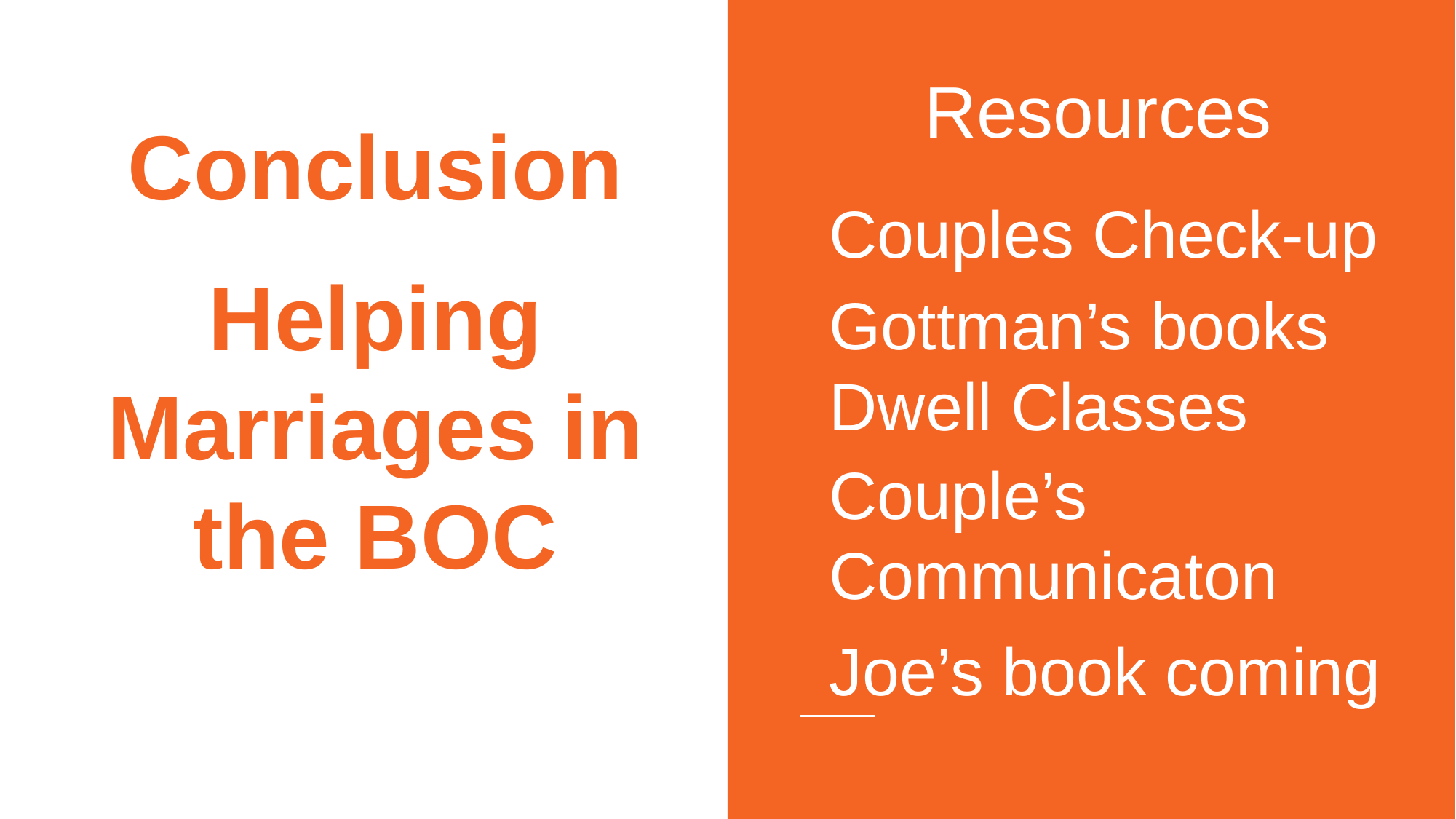

Resources
# Conclusion
Couples Check-up
Helping Marriages in the BOC
Gottman’s books
Dwell Classes
Couple’s Communicaton
Joe’s book coming